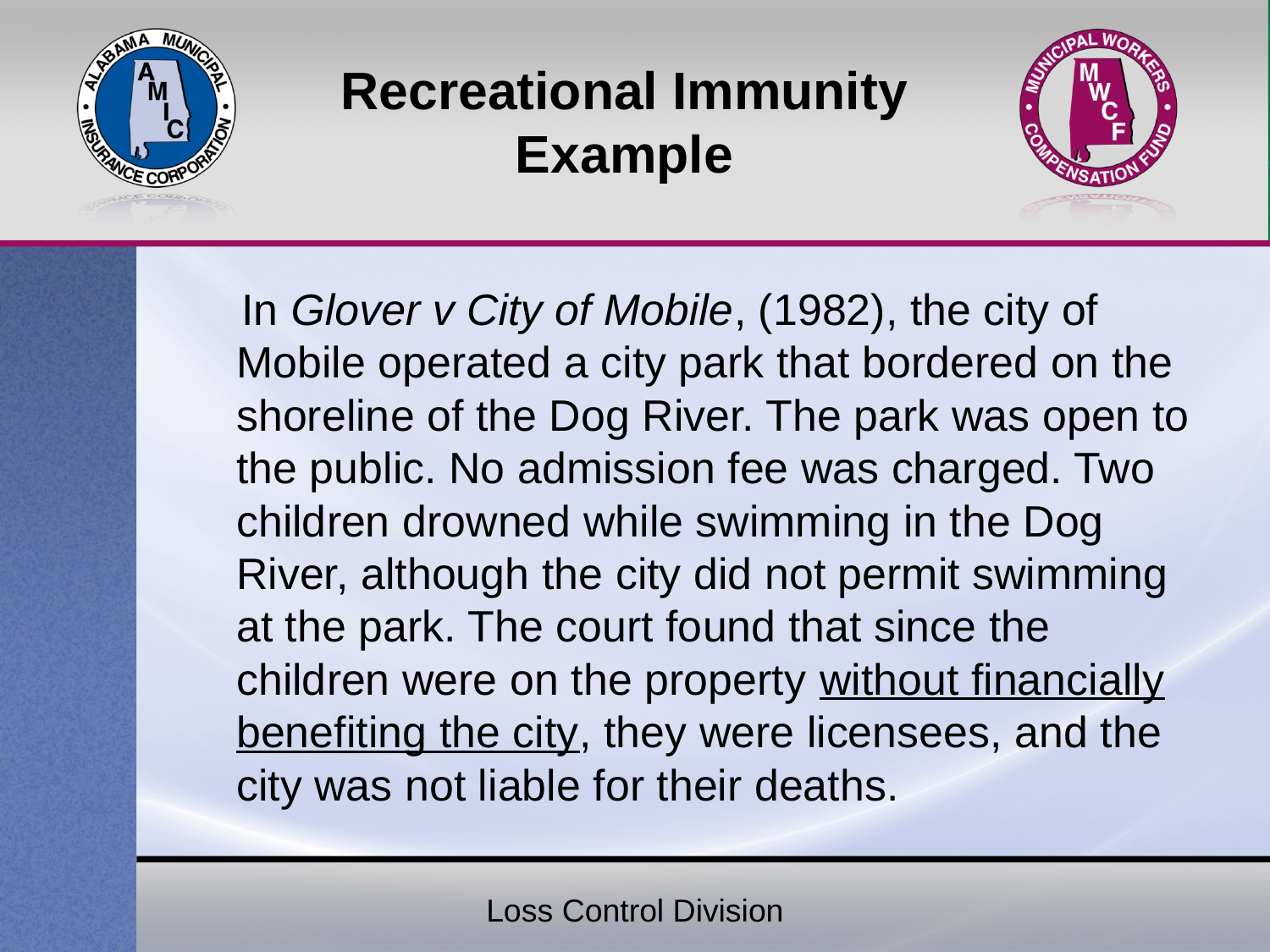

# Recreational Immunity Example
    In Glover v City of Mobile, (1982), the city of Mobile operated a city park that bordered on the shoreline of the Dog River. The park was open to the public. No admission fee was charged. Two children drowned while swimming in the Dog River, although the city did not permit swimming at the park. The court found that since the children were on the property without financially benefiting the city, they were licensees, and the city was not liable for their deaths.